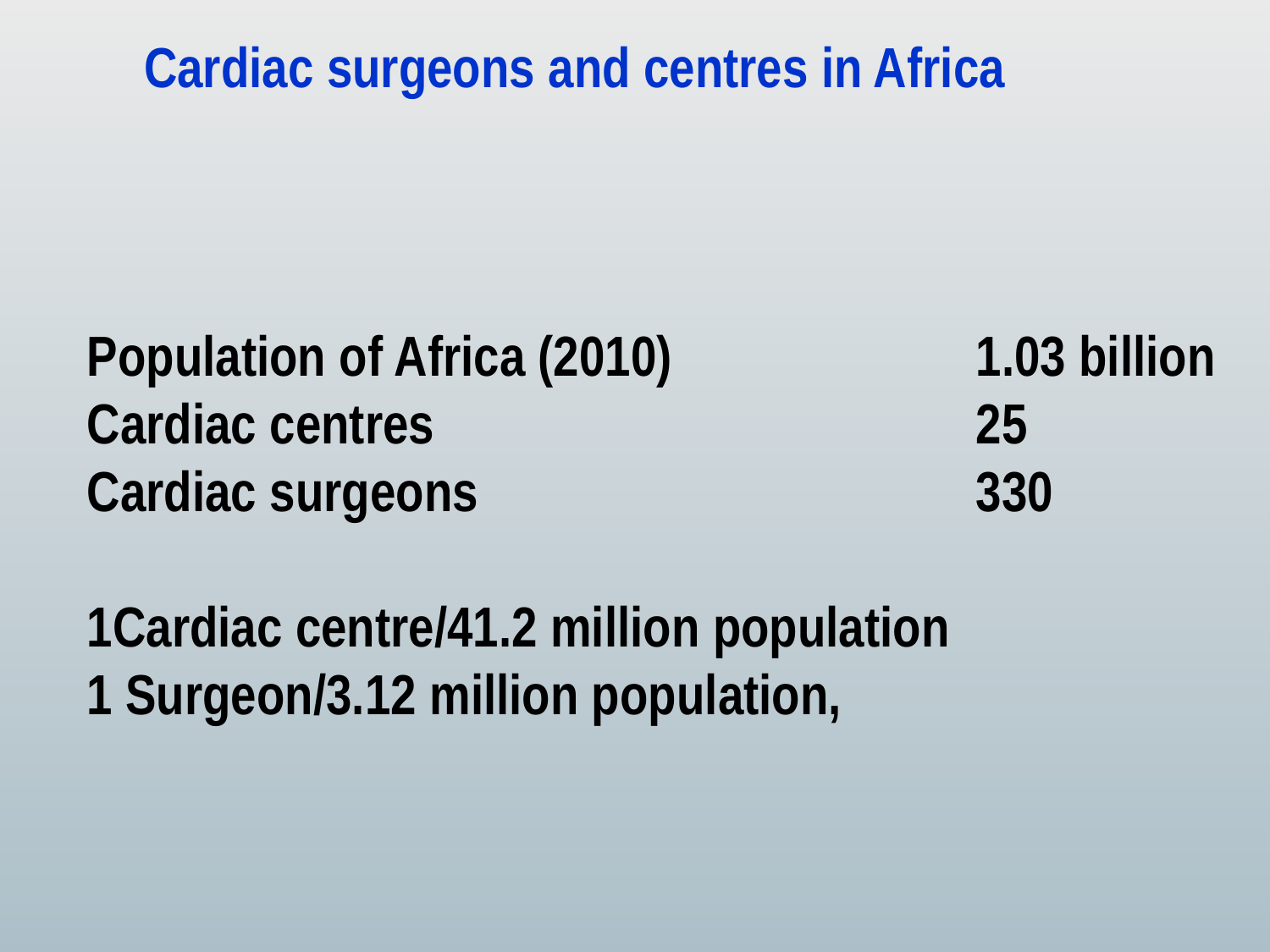

Cardiac surgeons and centres in Africa

Population of Africa (2010)			1.03 billion
Cardiac centres					25
Cardiac surgeons				330

1Cardiac centre/41.2 million population
1 Surgeon/3.12 million population,